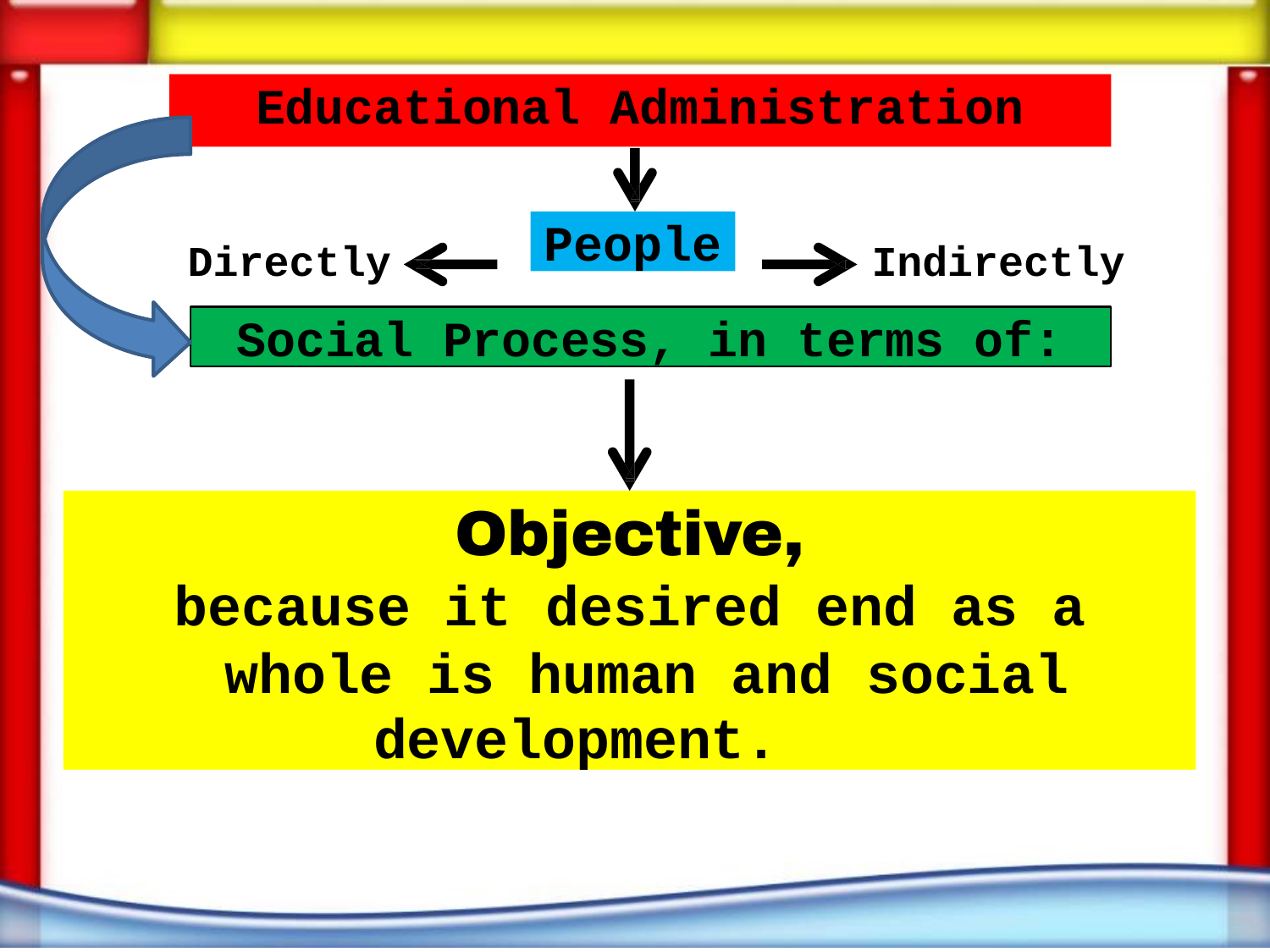

Educational Administration

People

Directly	Indirectly

Social Process, in terms of:

Objective,
because it desired end as a  whole is human and social
development.